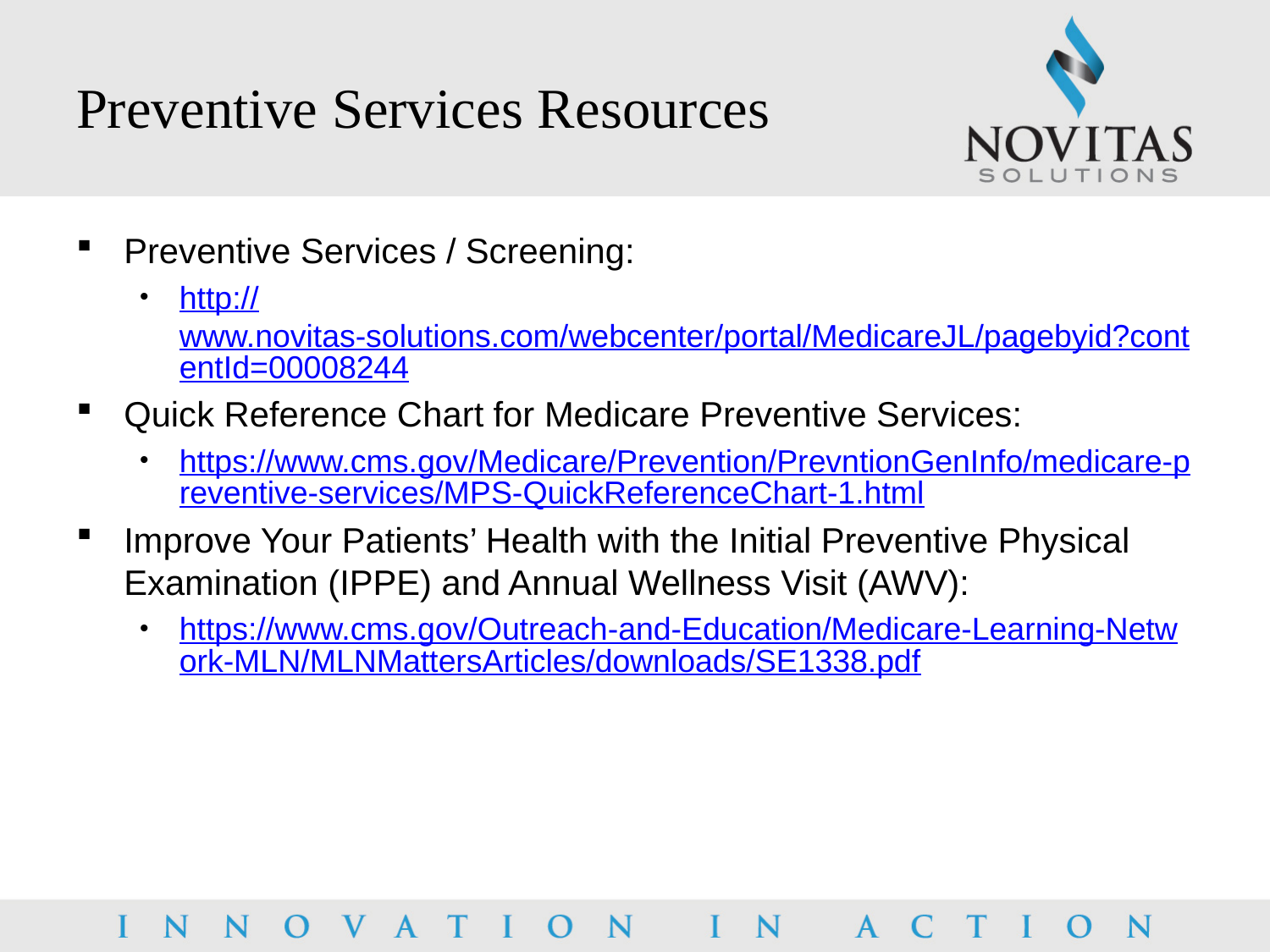

# Preventive Services Resources
Preventive Services / Screening:
http://www.novitas-solutions.com/webcenter/portal/MedicareJL/pagebyid?contentId=00008244
Quick Reference Chart for Medicare Preventive Services:
https://www.cms.gov/Medicare/Prevention/PrevntionGenInfo/medicare-preventive-services/MPS-QuickReferenceChart-1.html
Improve Your Patients’ Health with the Initial Preventive Physical Examination (IPPE) and Annual Wellness Visit (AWV):
https://www.cms.gov/Outreach-and-Education/Medicare-Learning-Network-MLN/MLNMattersArticles/downloads/SE1338.pdf